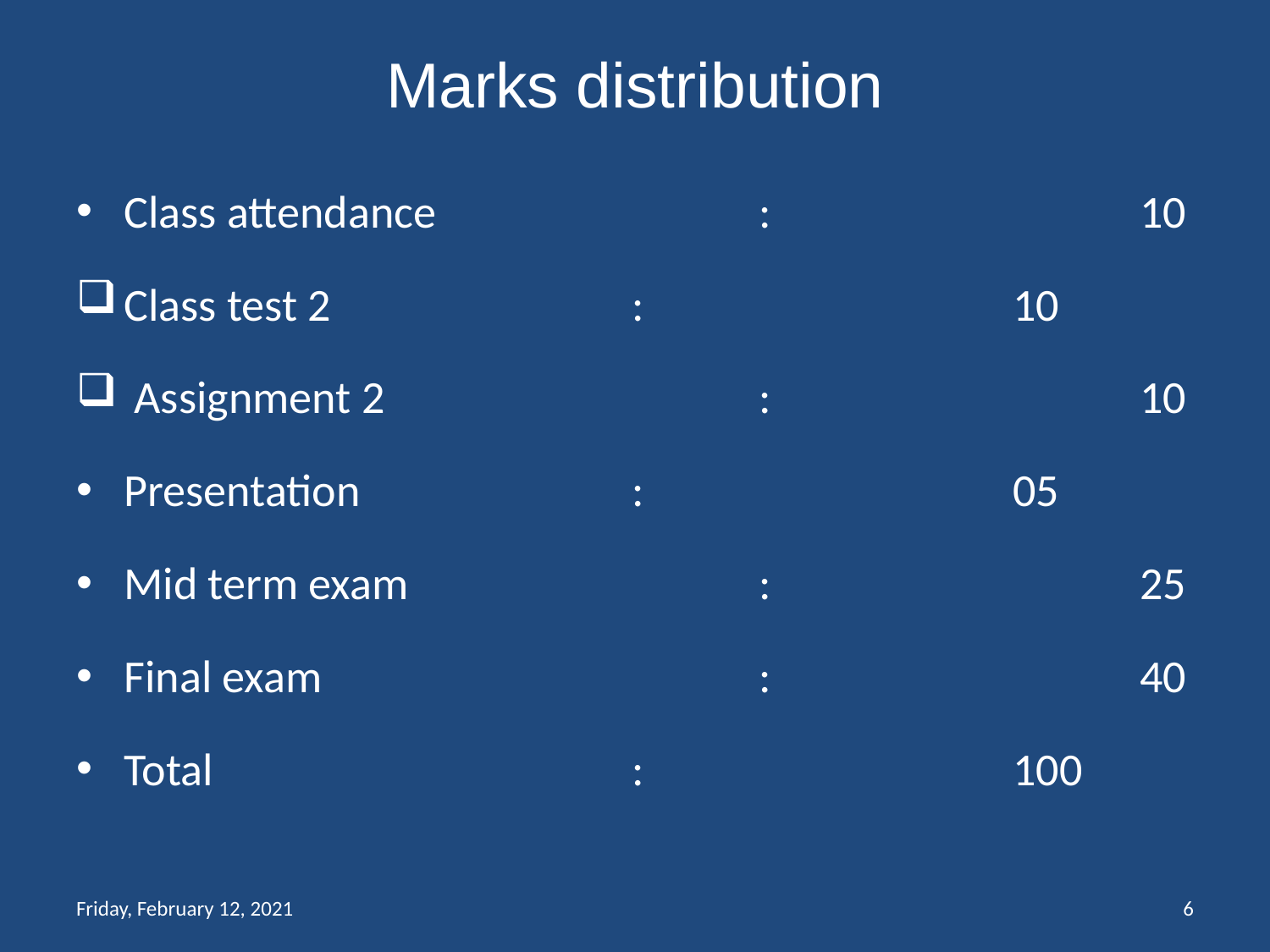

# Marks distribution
Class attendance			:			10
Class test 2 			:  			10
 Assignment 2 		 	:  			10
Presentation 			: 			05
Mid term exam			:			25
Final exam				: 			40
Total				:			100
Friday, February 12, 2021
6